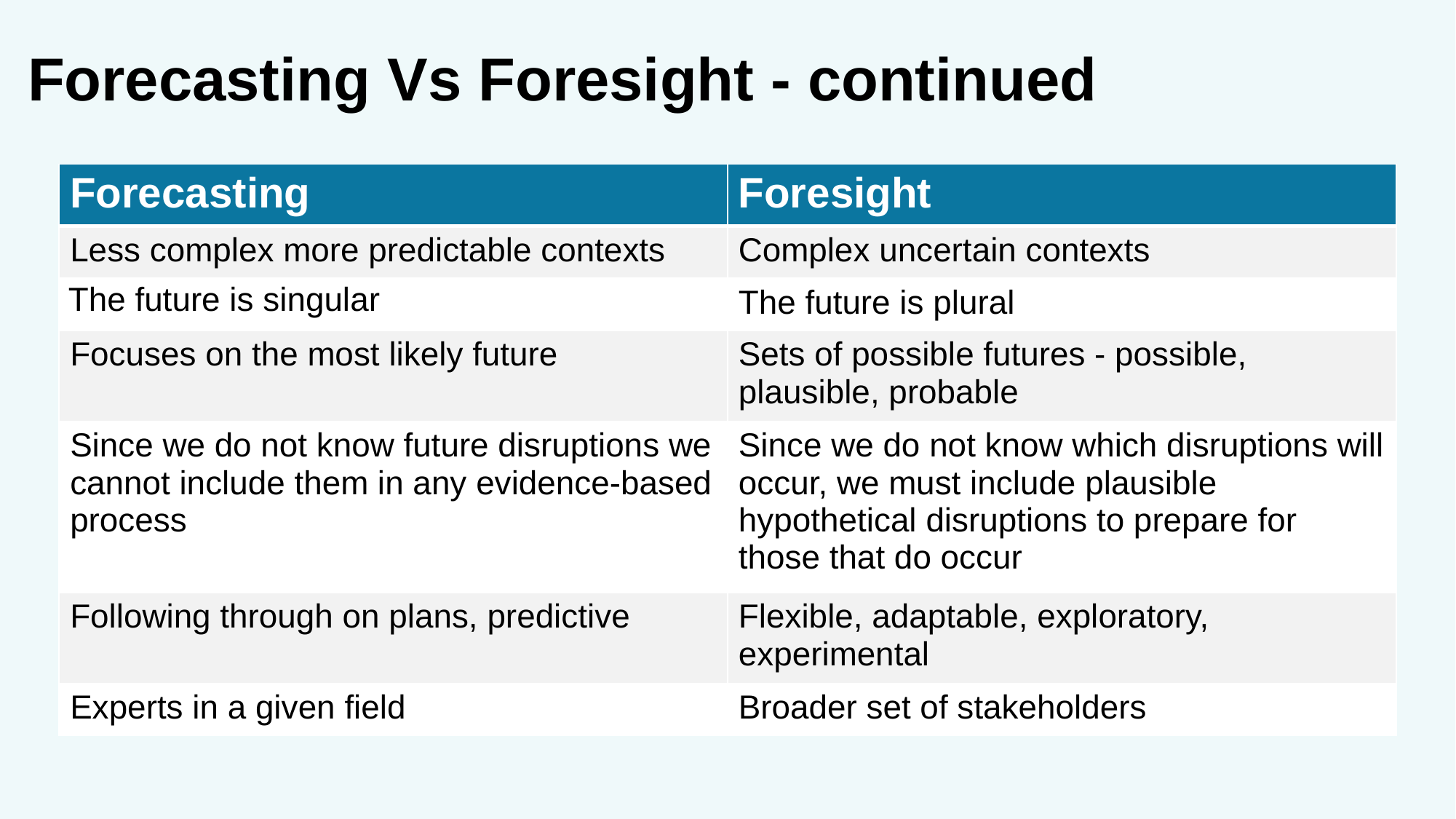

Forecasting Vs Foresight - continued
| Forecasting | Foresight |
| --- | --- |
| Less complex more predictable contexts | Complex uncertain contexts |
| The future is singular | The future is plural |
| Focuses on the most likely future | Sets of possible futures - possible, plausible, probable |
| Since we do not know future disruptions we cannot include them in any evidence-based process | Since we do not know which disruptions will occur, we must include plausible hypothetical disruptions to prepare for those that do occur |
| Following through on plans, predictive | Flexible, adaptable, exploratory, experimental |
| Experts in a given field | Broader set of stakeholders |